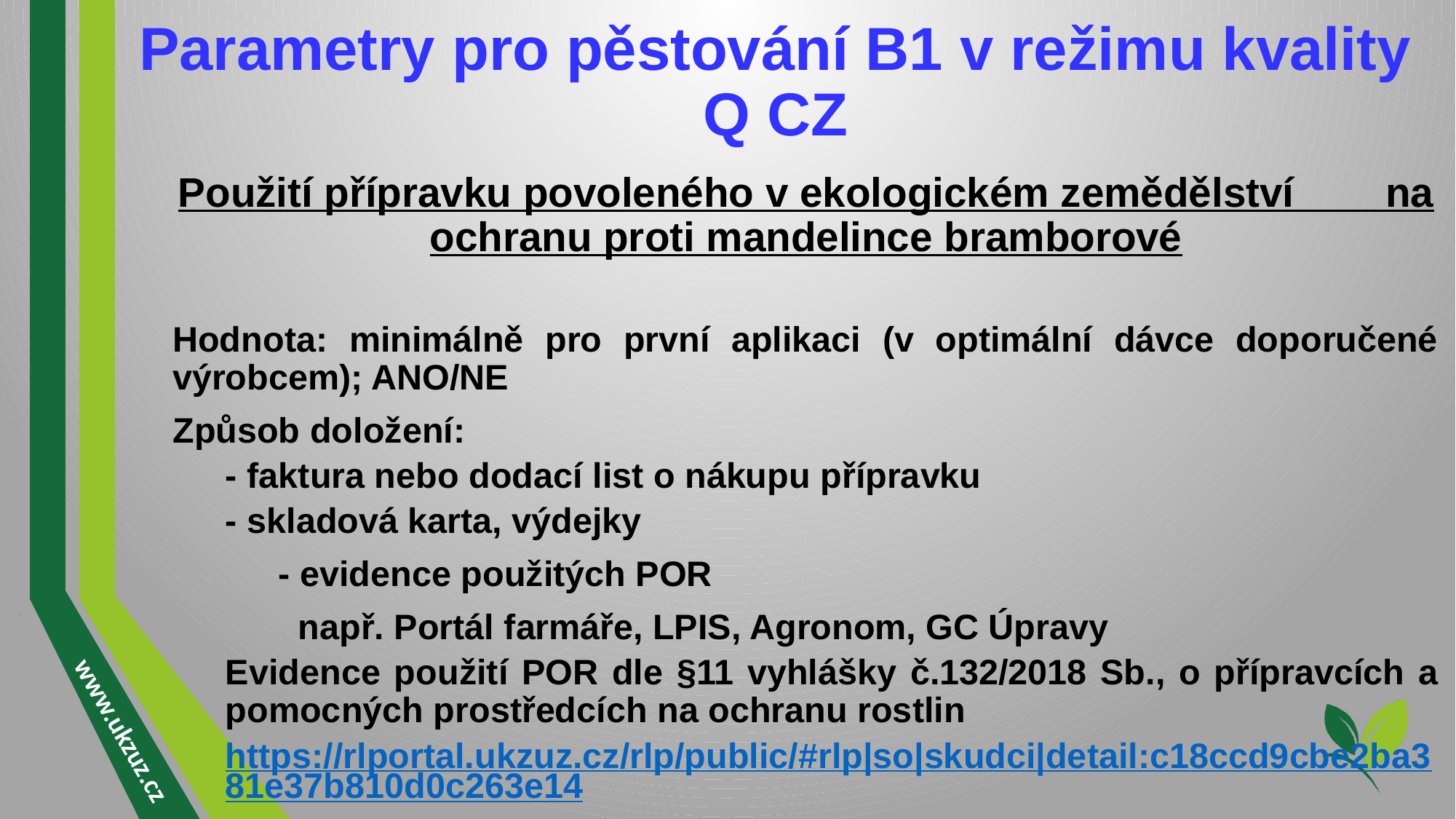

# Parametry pro pěstování B1 v režimu kvality Q CZ
Použití přípravku povoleného v ekologickém zemědělství        na ochranu proti mandelince bramborové

Hodnota: minimálně pro první aplikaci (v optimální dávce doporučené výrobcem); ANO/NE
Způsob doložení:
	- faktura nebo dodací list o nákupu přípravku
	- skladová karta, výdejky
	- evidence použitých POR
	  např. Portál farmáře, LPIS, Agronom, GC Úpravy
Evidence použití POR dle §11 vyhlášky č.132/2018 Sb., o přípravcích a pomocných prostředcích na ochranu rostlin
https://rlportal.ukzuz.cz/rlp/public/#rlp|so|skudci|detail:c18ccd9cbe2ba381e37b810d0c263e14